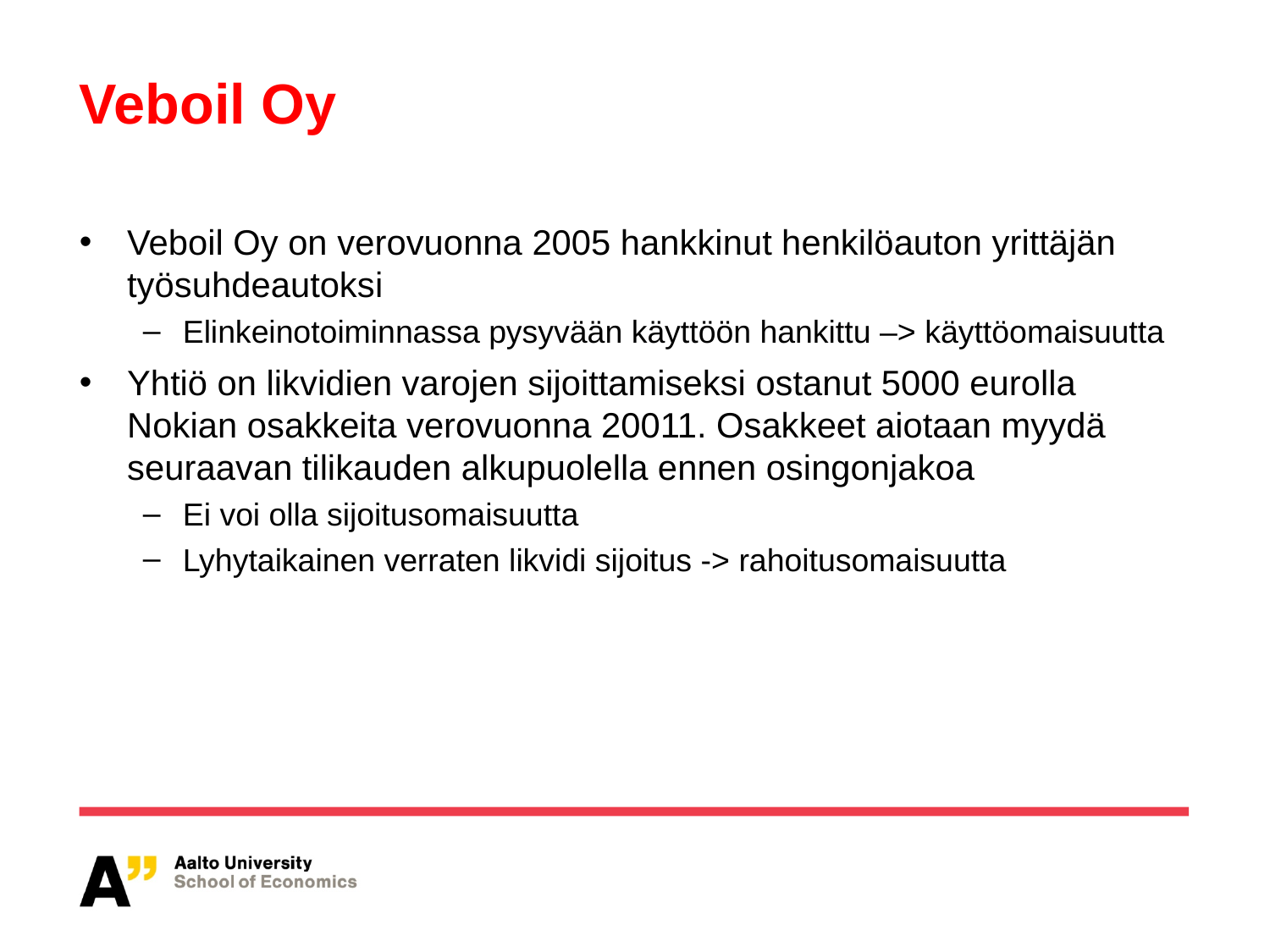

# Veboil Oy
Veboil Oy on verovuonna 2005 hankkinut henkilöauton yrittäjän työsuhdeautoksi
Elinkeinotoiminnassa pysyvään käyttöön hankittu –> käyttöomaisuutta
Yhtiö on likvidien varojen sijoittamiseksi ostanut 5000 eurolla Nokian osakkeita verovuonna 20011. Osakkeet aiotaan myydä seuraavan tilikauden alkupuolella ennen osingonjakoa
Ei voi olla sijoitusomaisuutta
Lyhytaikainen verraten likvidi sijoitus -> rahoitusomaisuutta